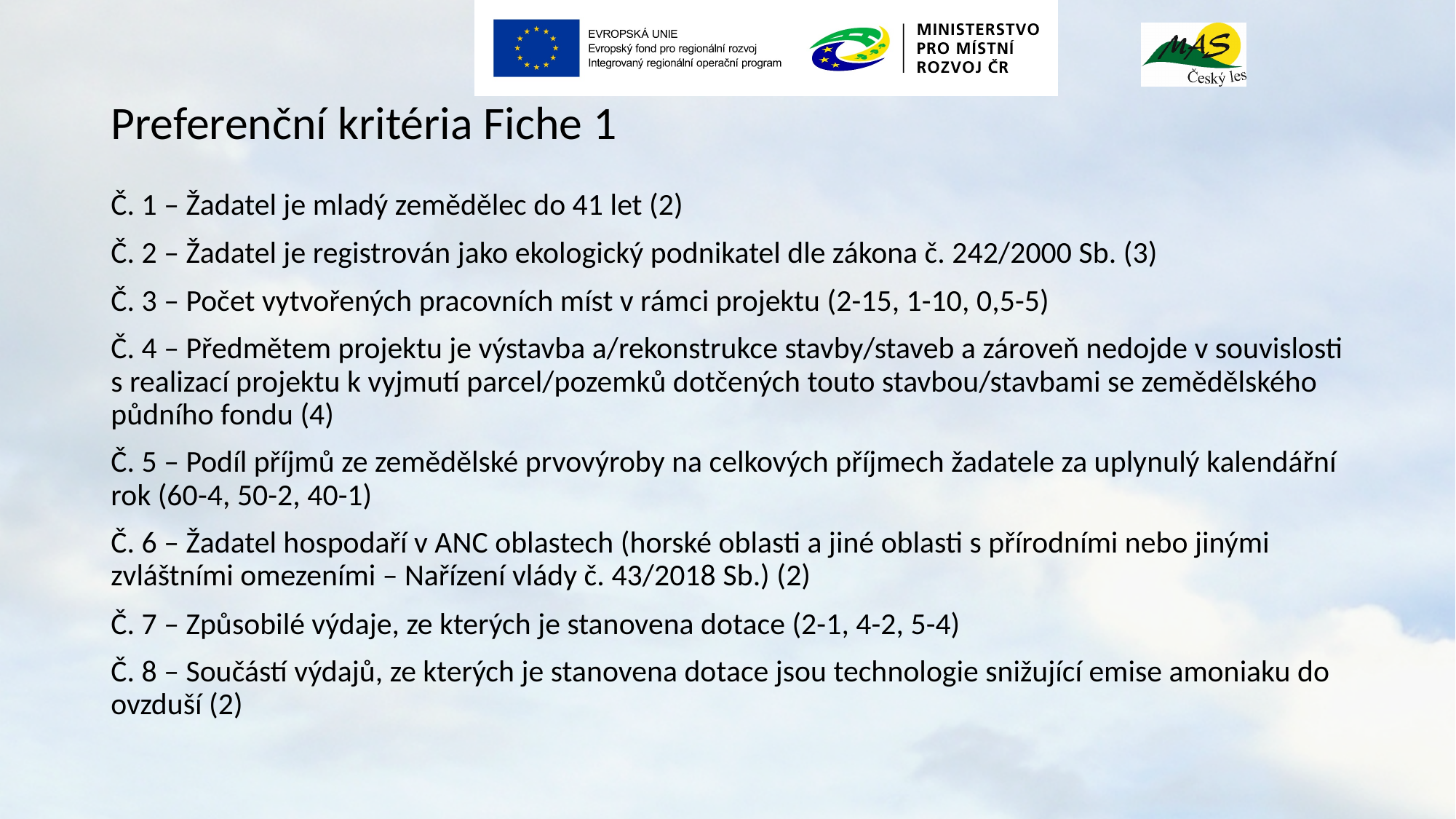

# Preferenční kritéria Fiche 1
Č. 1 – Žadatel je mladý zemědělec do 41 let (2)
Č. 2 – Žadatel je registrován jako ekologický podnikatel dle zákona č. 242/2000 Sb. (3)
Č. 3 – Počet vytvořených pracovních míst v rámci projektu (2-15, 1-10, 0,5-5)
Č. 4 – Předmětem projektu je výstavba a/rekonstrukce stavby/staveb a zároveň nedojde v souvislosti s realizací projektu k vyjmutí parcel/pozemků dotčených touto stavbou/stavbami se zemědělského půdního fondu (4)
Č. 5 – Podíl příjmů ze zemědělské prvovýroby na celkových příjmech žadatele za uplynulý kalendářní rok (60-4, 50-2, 40-1)
Č. 6 – Žadatel hospodaří v ANC oblastech (horské oblasti a jiné oblasti s přírodními nebo jinými zvláštními omezeními – Nařízení vlády č. 43/2018 Sb.) (2)
Č. 7 – Způsobilé výdaje, ze kterých je stanovena dotace (2-1, 4-2, 5-4)
Č. 8 – Součástí výdajů, ze kterých je stanovena dotace jsou technologie snižující emise amoniaku do ovzduší (2)